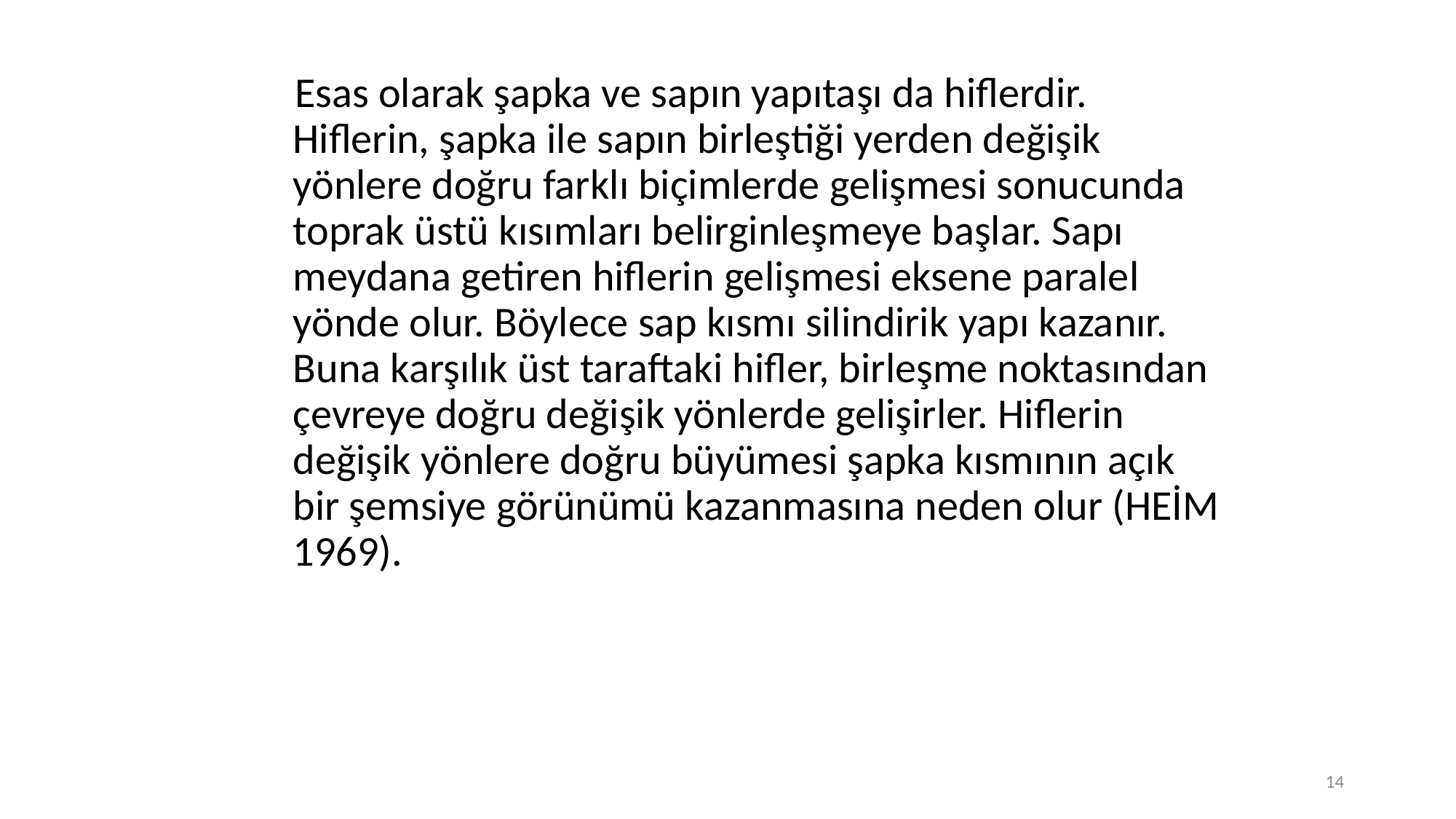

Esas olarak şapka ve sapın yapıtaşı da hiflerdir. Hiflerin, şapka ile sapın birleştiği yerden değişik yönlere doğru farklı biçimlerde gelişmesi sonucunda toprak üstü kısımları belirginleşmeye başlar. Sapı meydana getiren hiflerin gelişmesi eksene paralel yönde olur. Böylece sap kısmı silindirik yapı kazanır. Buna karşılık üst taraftaki hifler, birleşme noktasından çevreye doğru değişik yönlerde gelişirler. Hiflerin değişik yönlere doğru büyümesi şapka kısmının açık bir şemsiye görünümü kazanmasına neden olur (HEİM 1969).
14